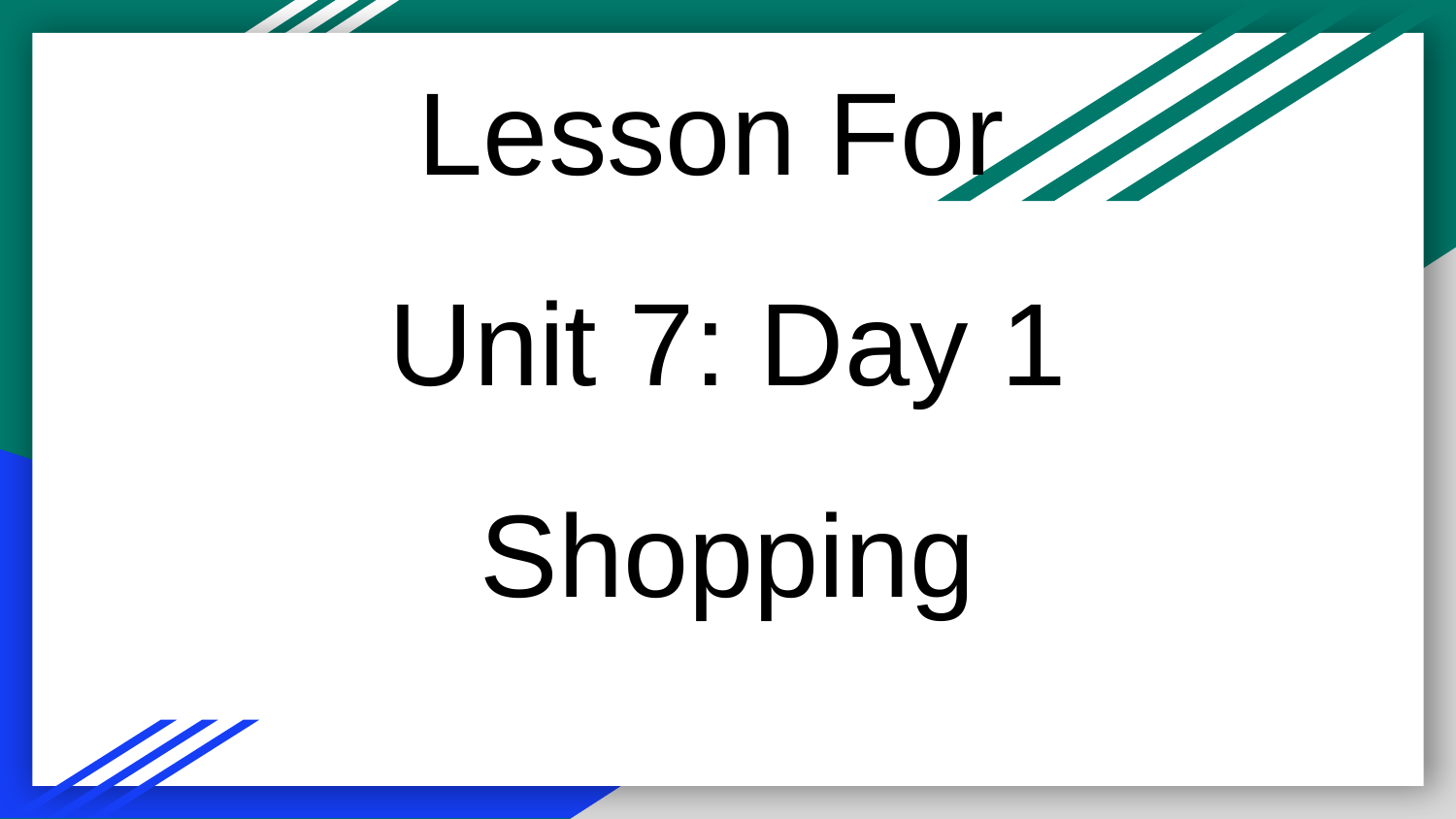

# Lesson For
Unit 7: Day 1
Shopping